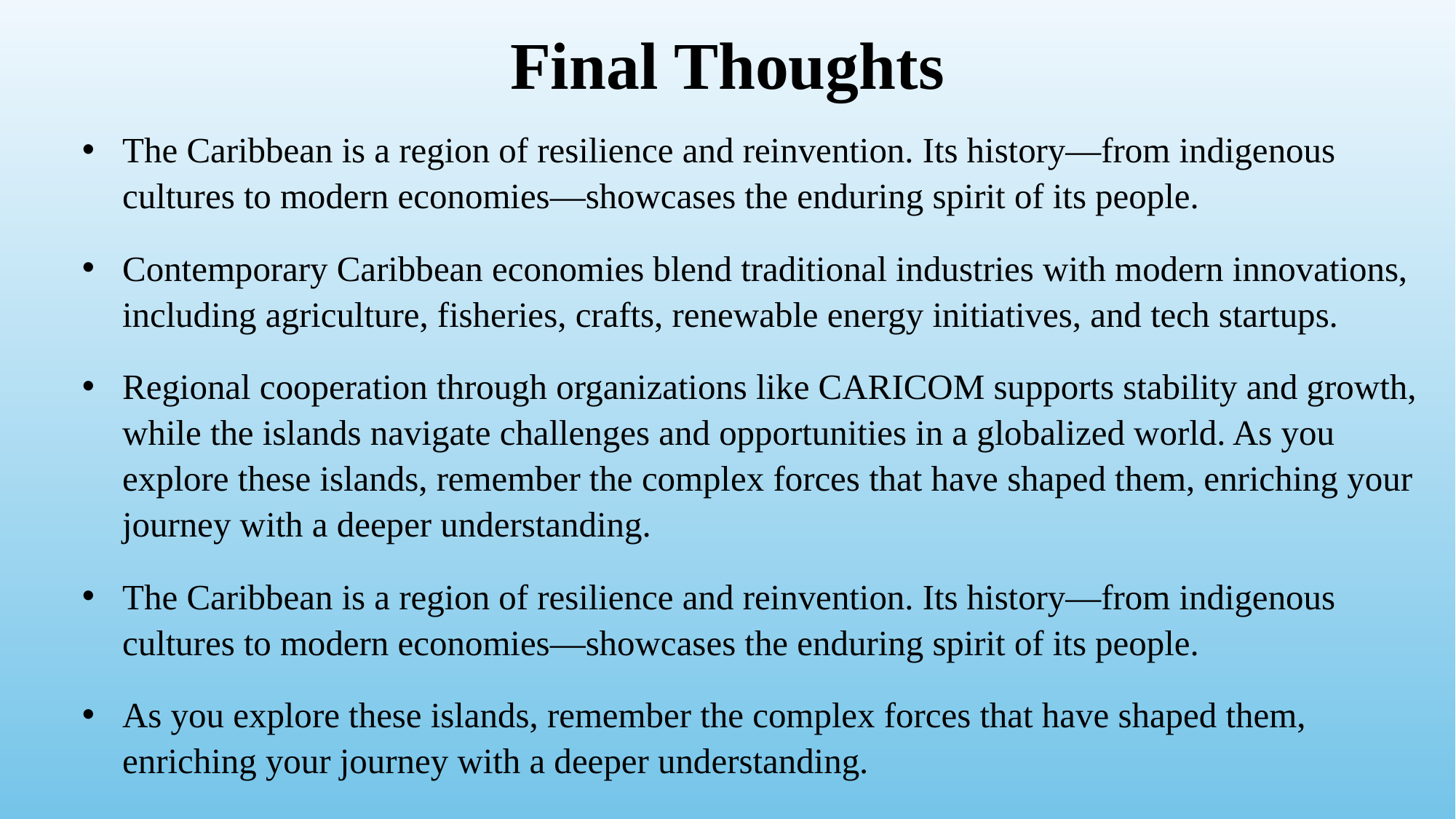

# Final Thoughts
The Caribbean is a region of resilience and reinvention. Its history—from indigenous cultures to modern economies—showcases the enduring spirit of its people.
Contemporary Caribbean economies blend traditional industries with modern innovations, including agriculture, fisheries, crafts, renewable energy initiatives, and tech startups.
Regional cooperation through organizations like CARICOM supports stability and growth, while the islands navigate challenges and opportunities in a globalized world. As you explore these islands, remember the complex forces that have shaped them, enriching your journey with a deeper understanding.
The Caribbean is a region of resilience and reinvention. Its history—from indigenous cultures to modern economies—showcases the enduring spirit of its people.
As you explore these islands, remember the complex forces that have shaped them, enriching your journey with a deeper understanding.